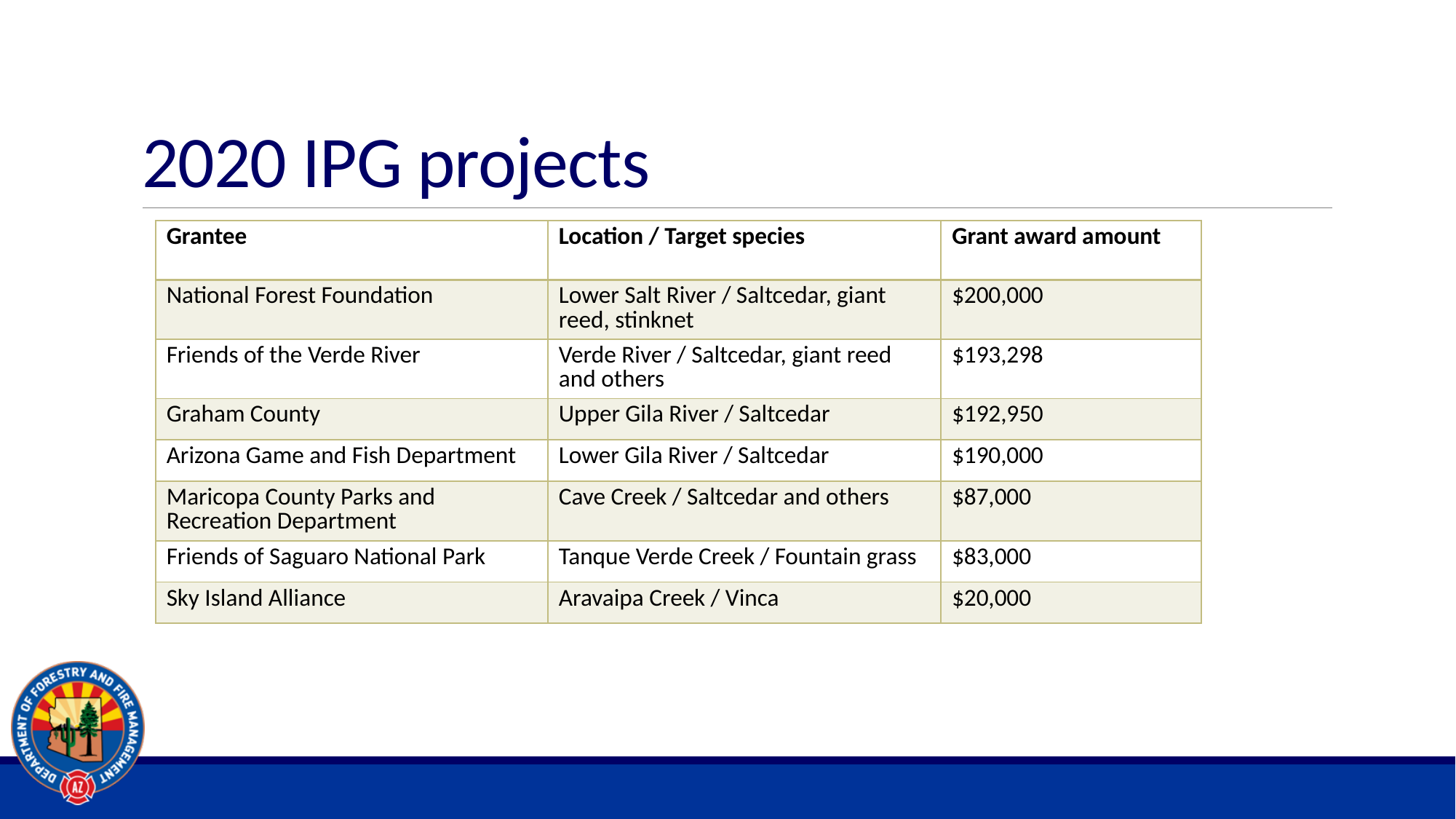

# 2020 IPG projects
| Grantee | Location / Target species | Grant award amount |
| --- | --- | --- |
| National Forest Foundation | Lower Salt River / Saltcedar, giant reed, stinknet | $200,000 |
| Friends of the Verde River | Verde River / Saltcedar, giant reed and others | $193,298 |
| Graham County | Upper Gila River / Saltcedar | $192,950 |
| Arizona Game and Fish Department | Lower Gila River / Saltcedar | $190,000 |
| Maricopa County Parks and Recreation Department | Cave Creek / Saltcedar and others | $87,000 |
| Friends of Saguaro National Park | Tanque Verde Creek / Fountain grass | $83,000 |
| Sky Island Alliance | Aravaipa Creek / Vinca | $20,000 |